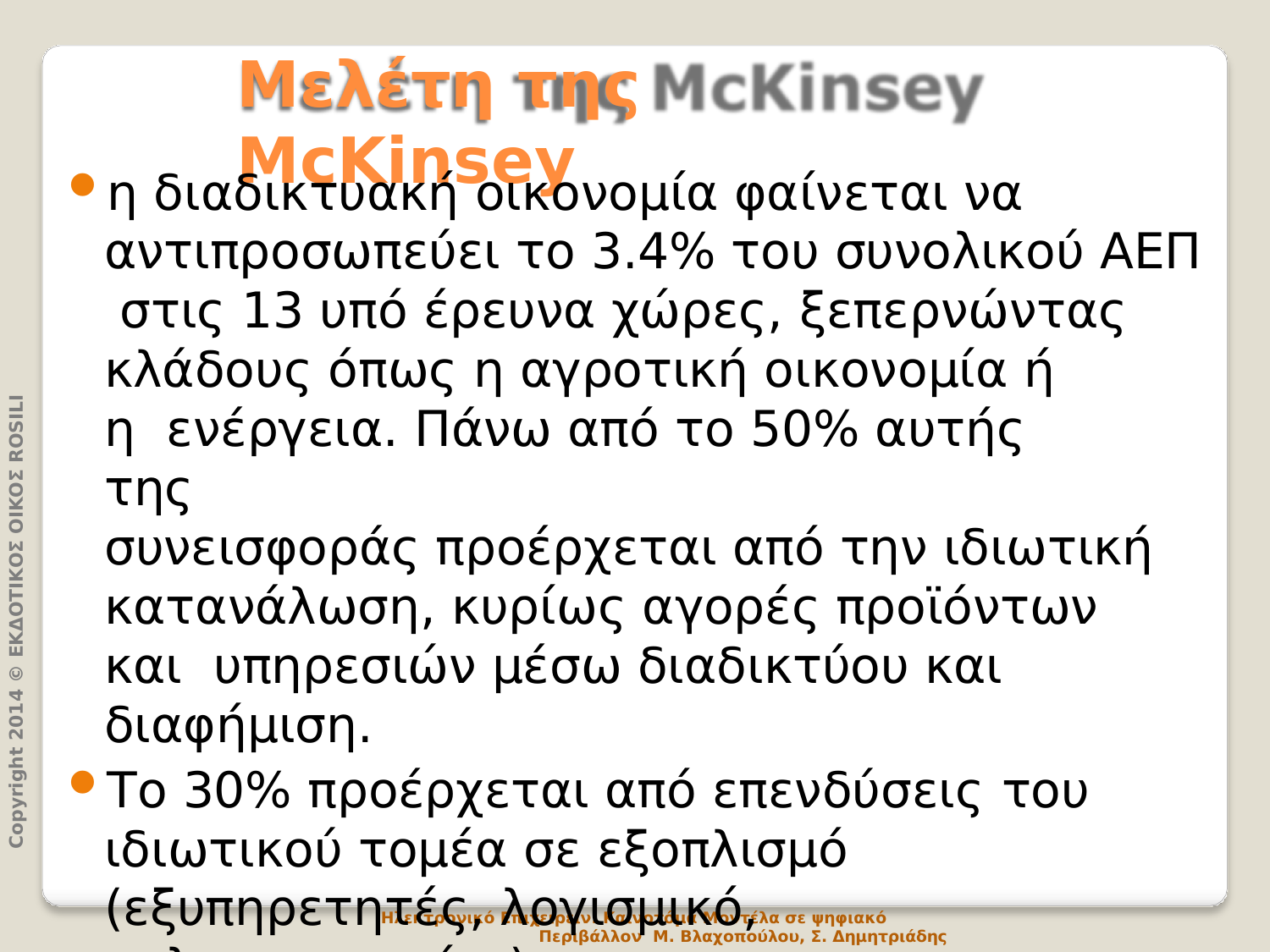

# Μελέτη της McKinsey
η διαδικτυακή οικονομία φαίνεται να  αντιπροσωπεύει το 3.4% του συνολικού ΑΕΠ  στις 13 υπό έρευνα χώρες, ξεπερνώντας
κλάδους όπως η αγροτική οικονομία ή η  ενέργεια. Πάνω από το 50% αυτής της
συνεισφοράς προέρχεται από την ιδιωτική  κατανάλωση, κυρίως αγορές προϊόντων και  υπηρεσιών μέσω διαδικτύου και διαφήμιση.
Το 30% προέρχεται από επενδύσεις του
ιδιωτικού τομέα σε εξοπλισμό
(εξυπηρετητές, λογισμικό, τηλεπικοινωνίες).
Copyright 2014 © ΕΚΔΟΤΙΚΟΣ ΟΙΚΟΣ ROSILI
Ηλεκτρονικό Επιχειρείν: Καινοτόμα Μοντέλα σε ψηφιακό Περιβάλλον  Μ. Βλαχοπούλου, Σ. Δημητριάδης